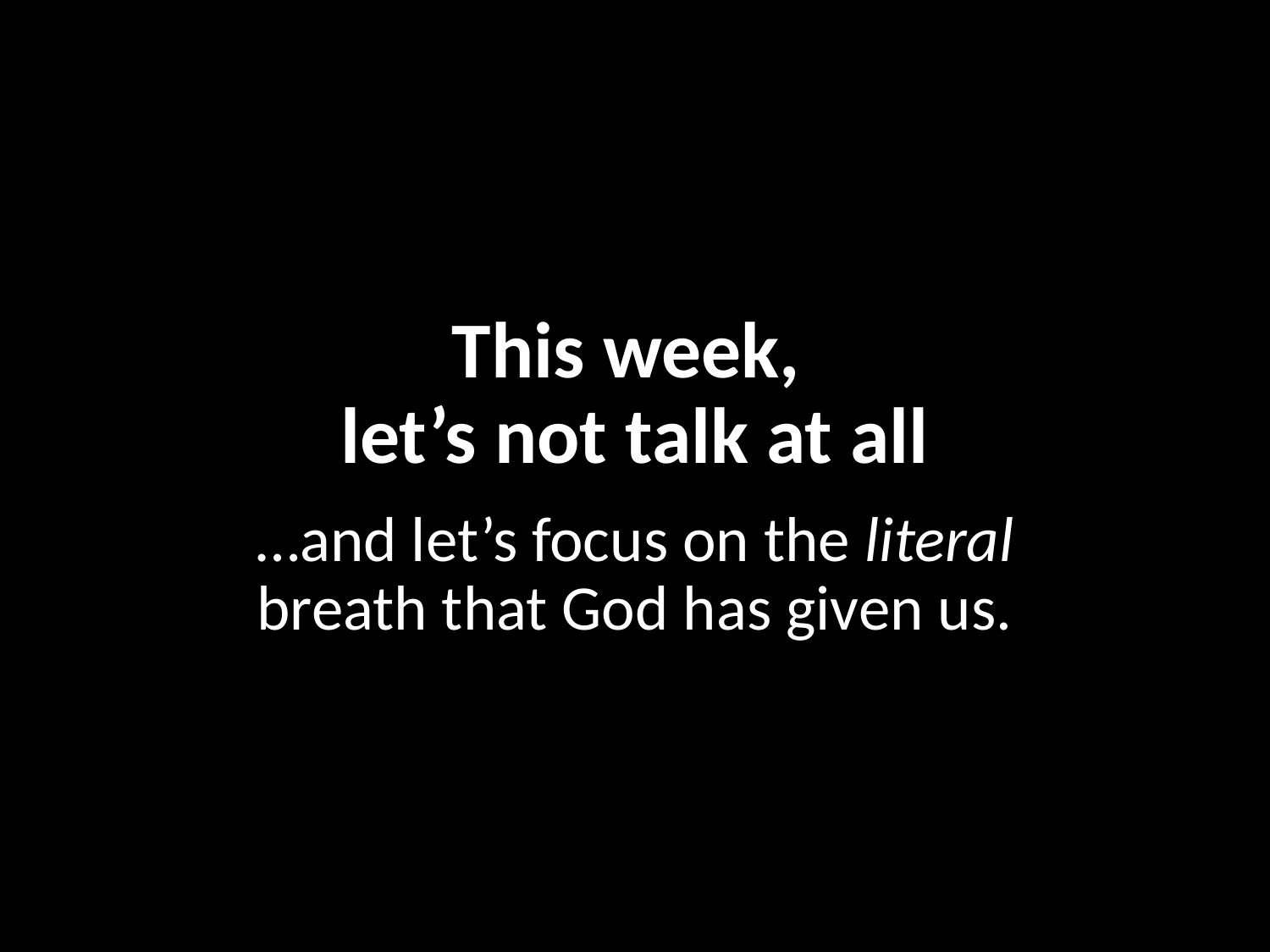

# This week, let’s not talk at all
…and let’s focus on the literal breath that God has given us.